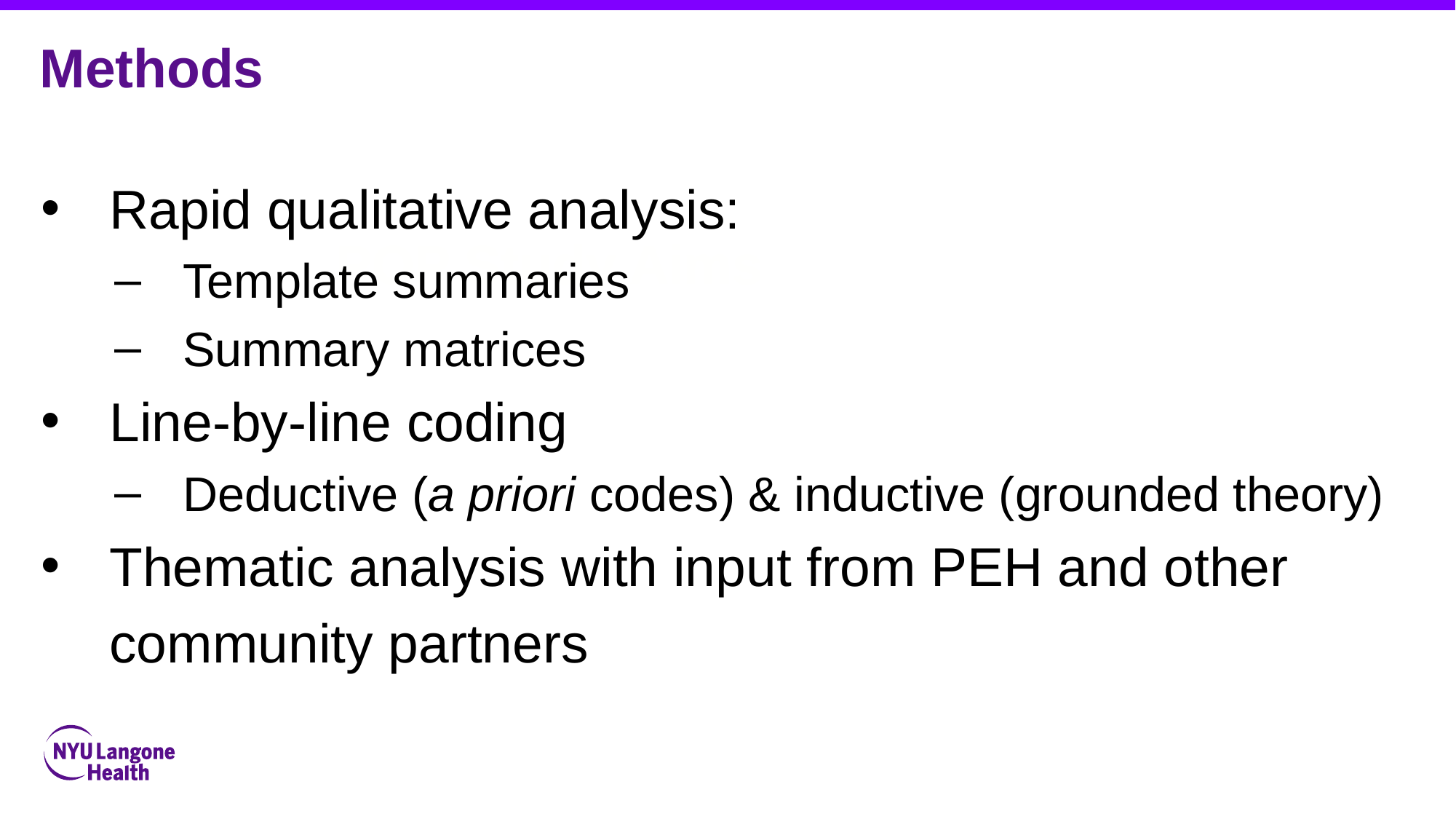

Methods
Rapid qualitative analysis:
Template summaries
Summary matrices
Line-by-line coding
Deductive (a priori codes) & inductive (grounded theory)
Thematic analysis with input from PEH and other community partners
POP Study Aims